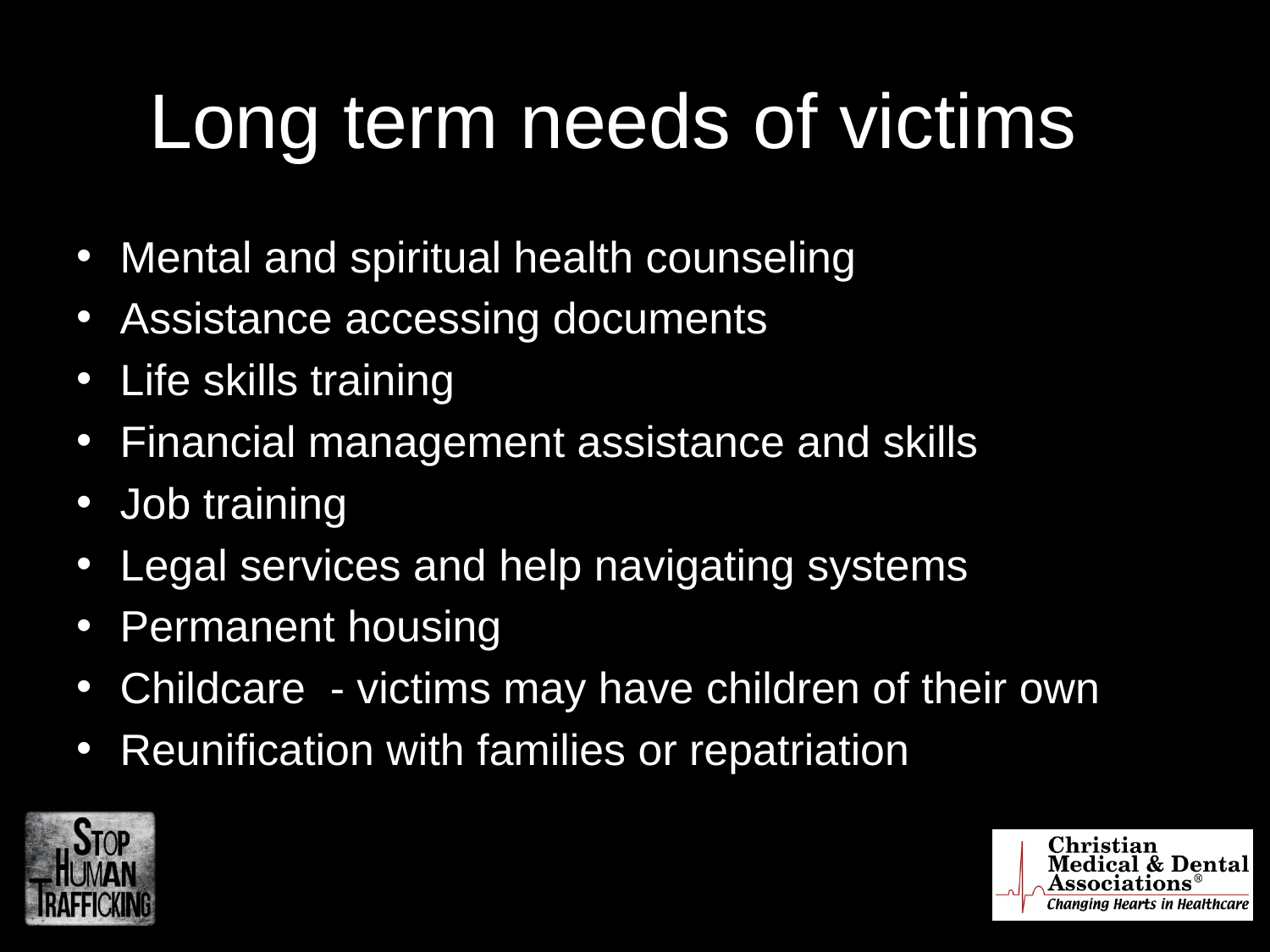

# Long term needs of victims
Mental and spiritual health counseling
Assistance accessing documents
Life skills training
Financial management assistance and skills
Job training
Legal services and help navigating systems
Permanent housing
Childcare  - victims may have children of their own
Reunification with families or repatriation